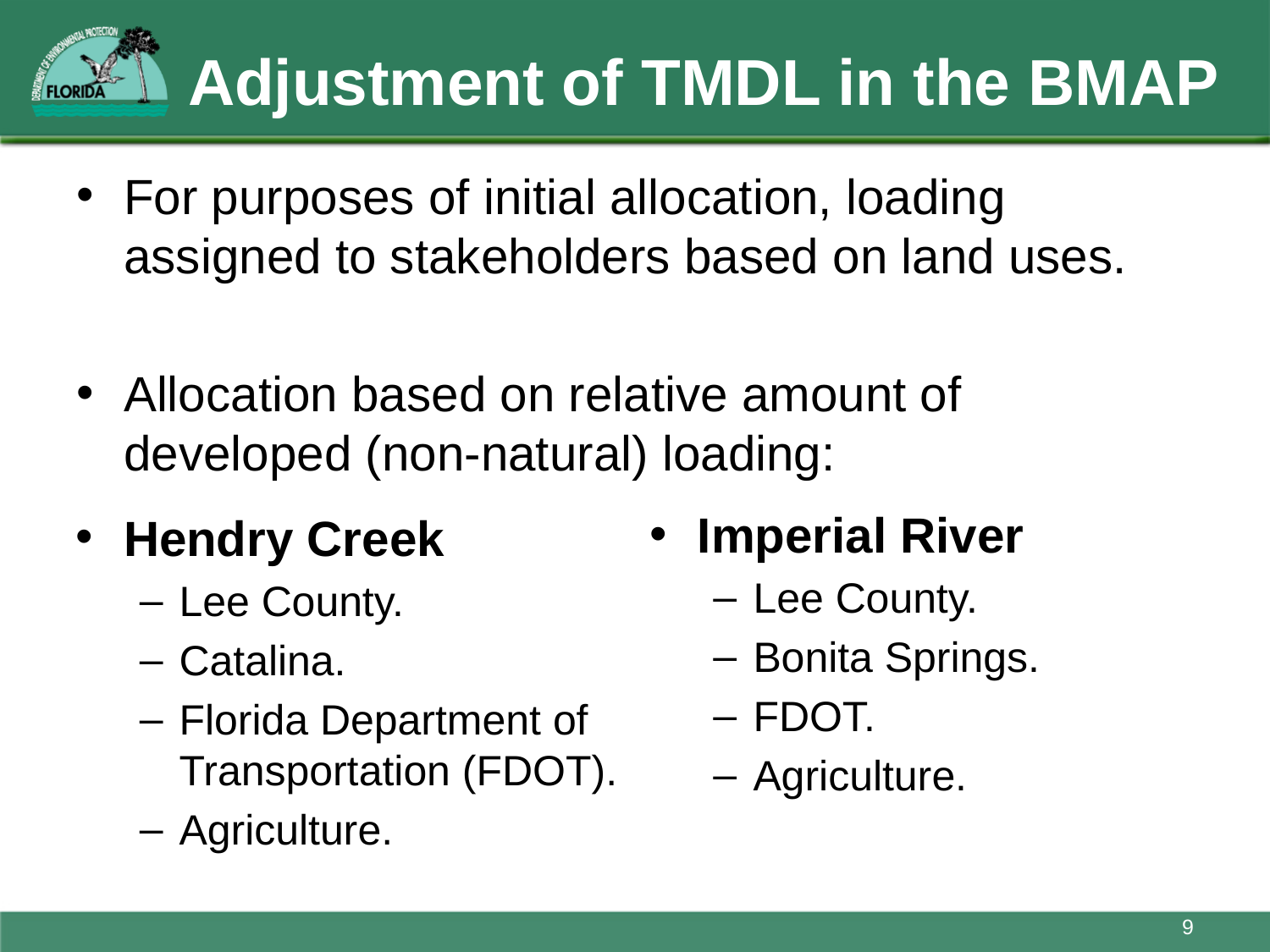

# Adjustment of TMDL in the BMAP
For purposes of initial allocation, loading assigned to stakeholders based on land uses.

Allocation based on relative amount of developed (non-natural) loading:

Imperial River
Lee County.
Bonita Springs.
FDOT.
Agriculture.
Hendry Creek
Lee County.
Catalina.
Florida Department of Transportation (FDOT).
Agriculture.
9